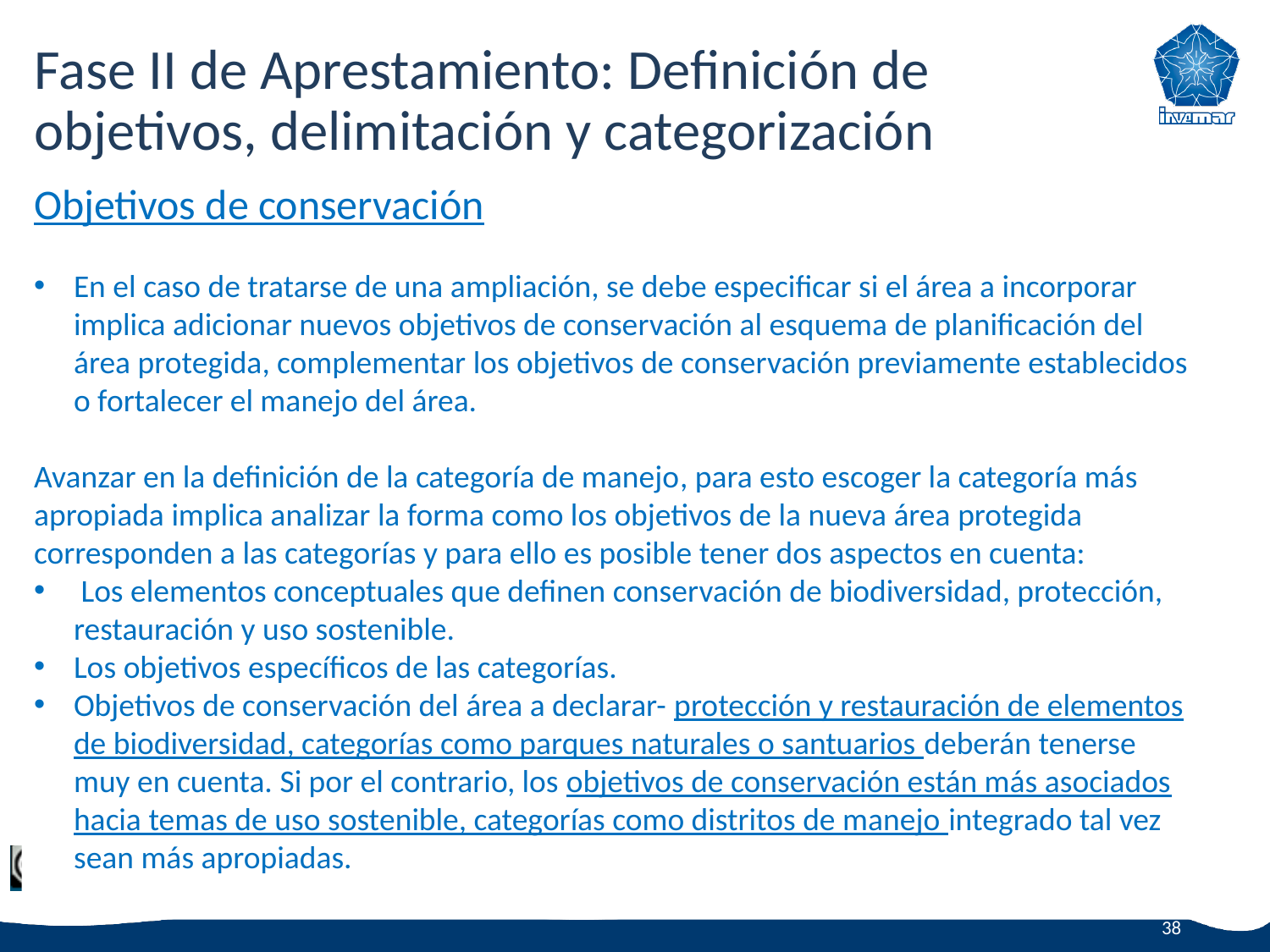

# Fase II de Aprestamiento: Definición de objetivos, delimitación y categorización
Objetivos de conservación

En el caso de tratarse de una ampliación, se debe especificar si el área a incorporar implica adicionar nuevos objetivos de conservación al esquema de planificación del área protegida, complementar los objetivos de conservación previamente establecidos o fortalecer el manejo del área.

Avanzar en la definición de la categoría de manejo, para esto escoger la categoría más apropiada implica analizar la forma como los objetivos de la nueva área protegida corresponden a las categorías y para ello es posible tener dos aspectos en cuenta:
 Los elementos conceptuales que definen conservación de biodiversidad, protección, restauración y uso sostenible.
Los objetivos específicos de las categorías.
Objetivos de conservación del área a declarar- protección y restauración de elementos de biodiversidad, categorías como parques naturales o santuarios deberán tenerse muy en cuenta. Si por el contrario, los objetivos de conservación están más asociados hacia temas de uso sostenible, categorías como distritos de manejo integrado tal vez sean más apropiadas.

38